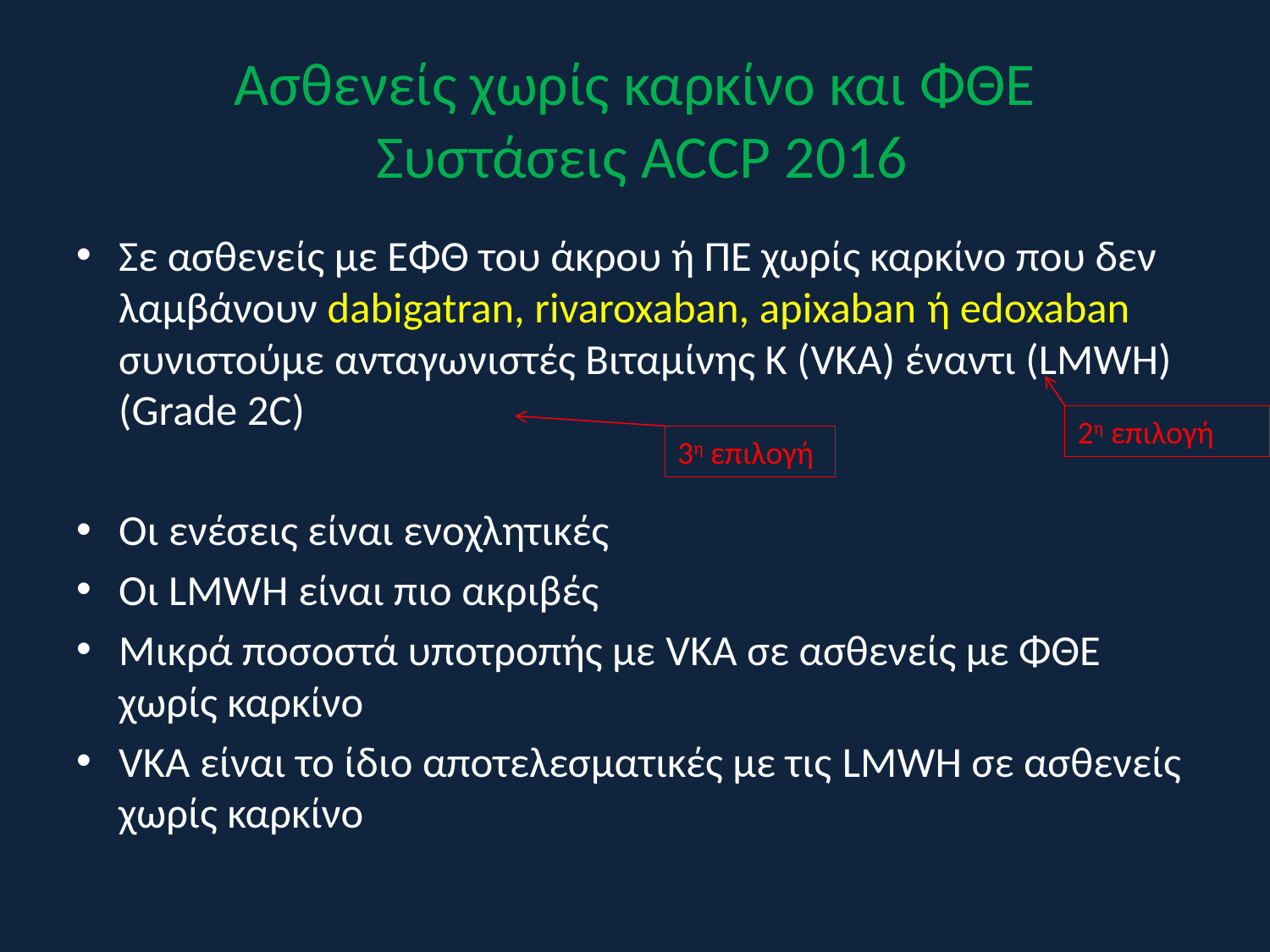

# Ασθενείς χωρίς καρκίνο και ΦΘΕ Συστάσεις ACCP 2016
Σε ασθενείς με ΕΦΘ του άκρου ή ΠΕ χωρίς καρκίνο που δεν λαμβάνουν dabigatran, rivaroxaban, apixaban ή edoxaban συνιστούμε ανταγωνιστές Βιταμίνης Κ (VKA) έναντι (LMWH) (Grade 2C)

Οι ενέσεις είναι ενοχλητικές
Οι LMWH είναι πιο ακριβές
Μικρά ποσοστά υποτροπής με VKA σε ασθενείς με ΦΘΕ χωρίς καρκίνο
VKA είναι το ίδιο αποτελεσματικές με τις LMWH σε ασθενείς χωρίς καρκίνο
2η επιλογή
3η επιλογή